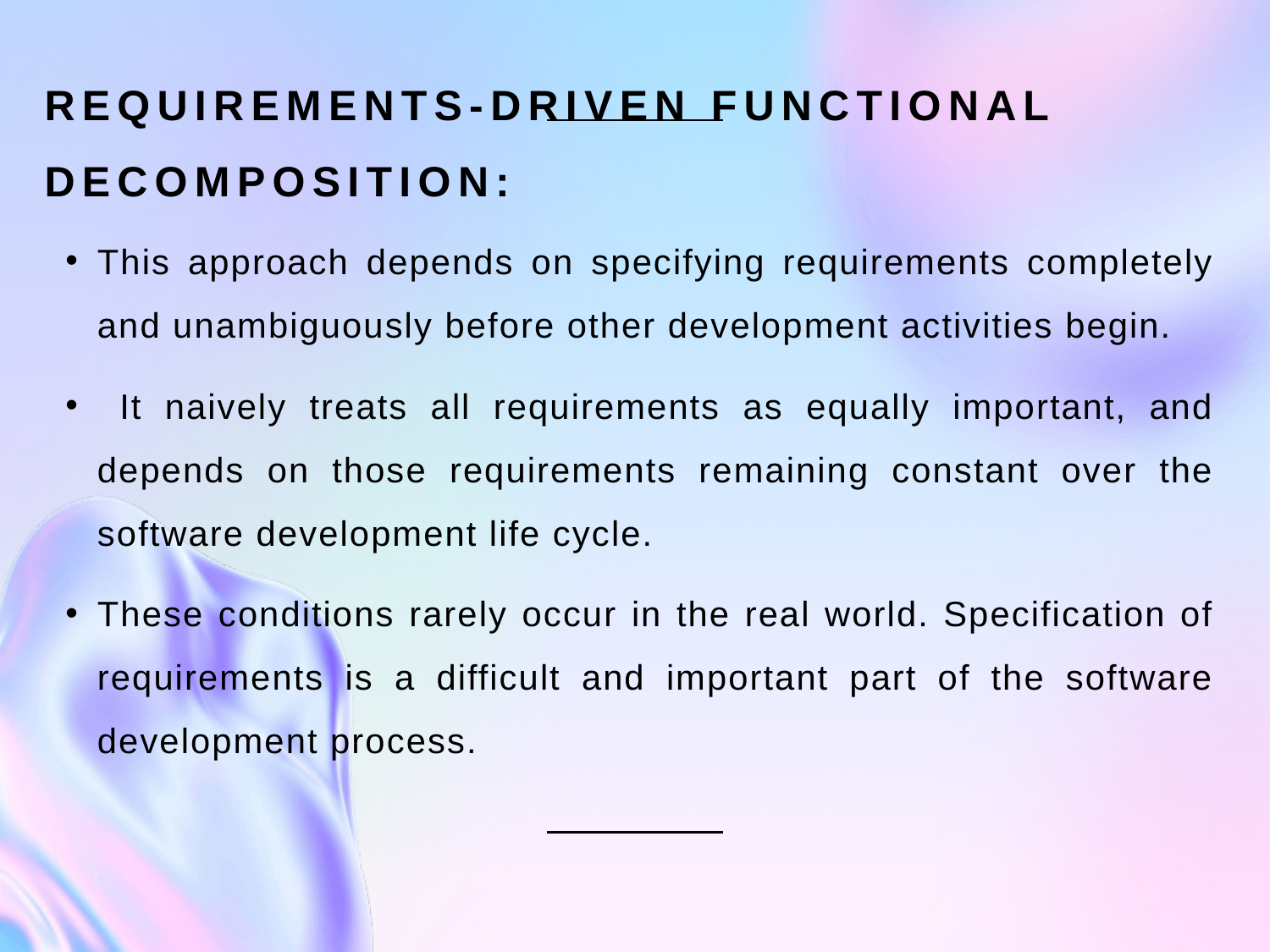

# Requirements-Driven Functional Decomposition:
This approach depends on specifying requirements completely and unambiguously before other development activities begin.
 It naively treats all requirements as equally important, and depends on those requirements remaining constant over the software development life cycle.
These conditions rarely occur in the real world. Specification of requirements is a difficult and important part of the software development process.